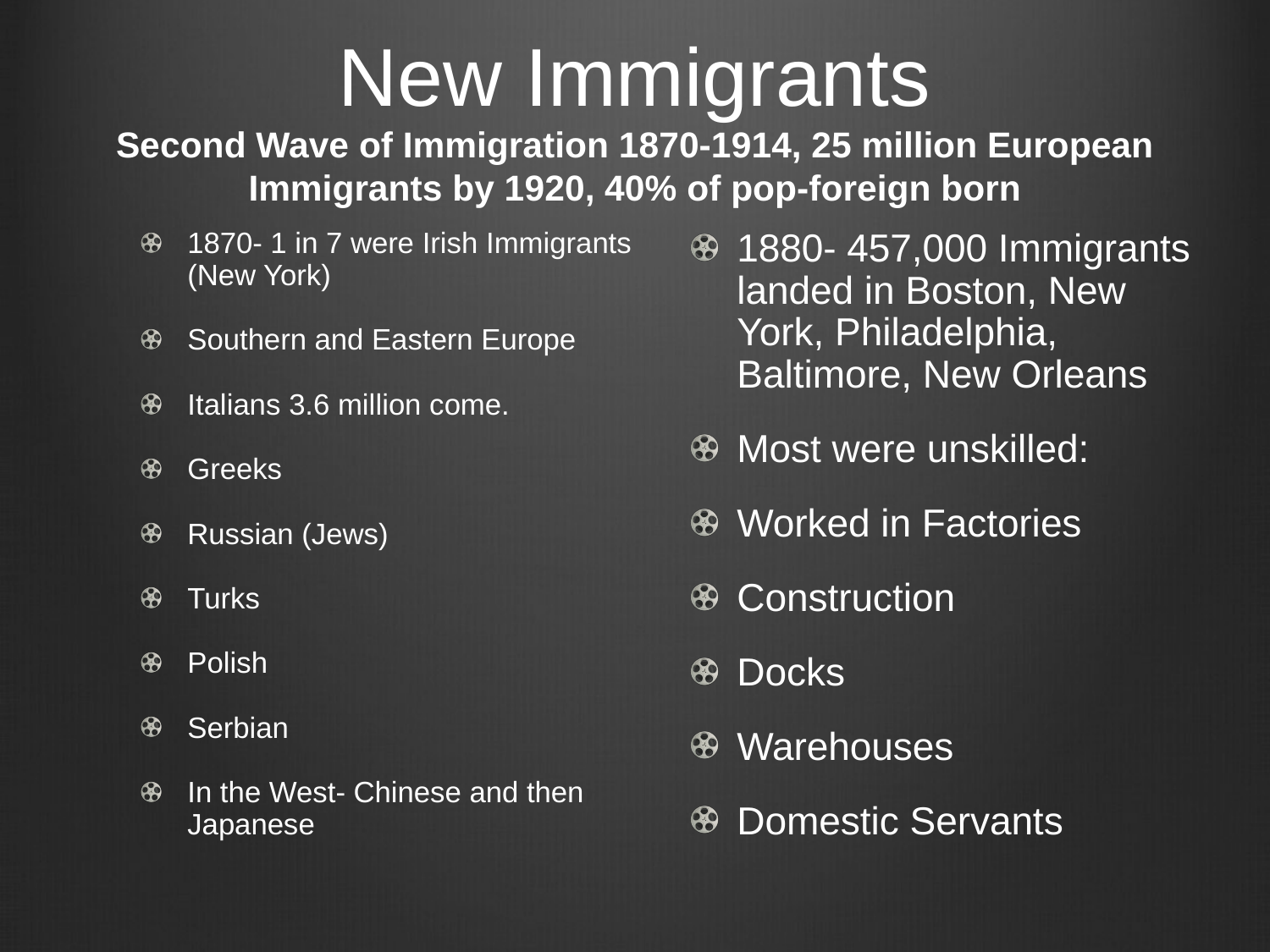

# New Immigrants Second Wave of Immigration 1870-1914, 25 million European Immigrants by 1920, 40% of pop-foreign born
1870- 1 in 7 were Irish Immigrants (New York)
Southern and Eastern Europe
Italians 3.6 million come.
Greeks
Russian (Jews)
Turks
Polish
Serbian
In the West- Chinese and then Japanese
1880- 457,000 Immigrants landed in Boston, New York, Philadelphia, Baltimore, New Orleans
Most were unskilled:
Worked in Factories
Construction
Docks
Warehouses
Domestic Servants